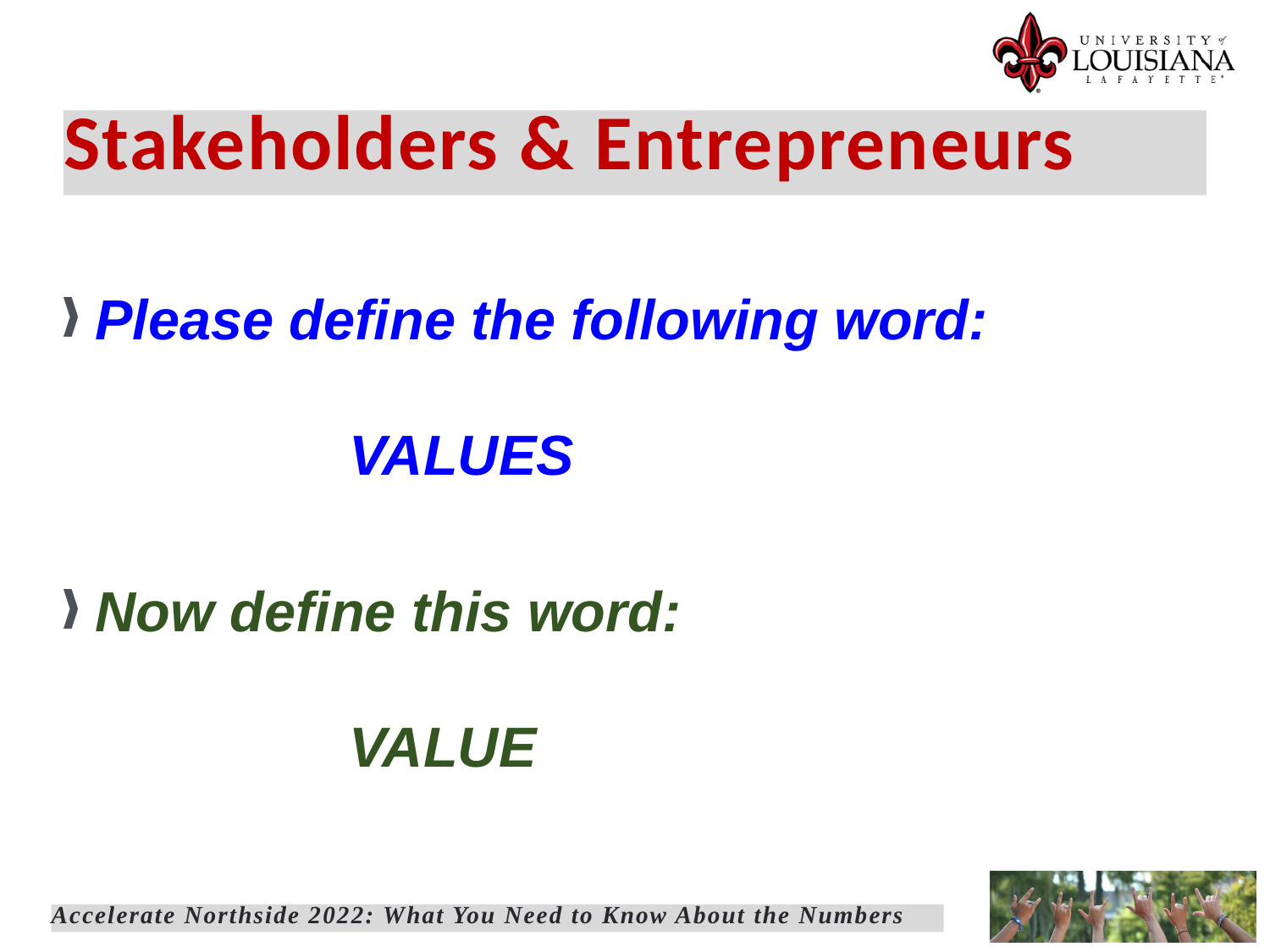

Stakeholders & Entrepreneurs
Please define the following word:
 		VALUES
Now define this word:
 		VALUE
Accelerate Northside 2022: What You Need to Know About the Numbers